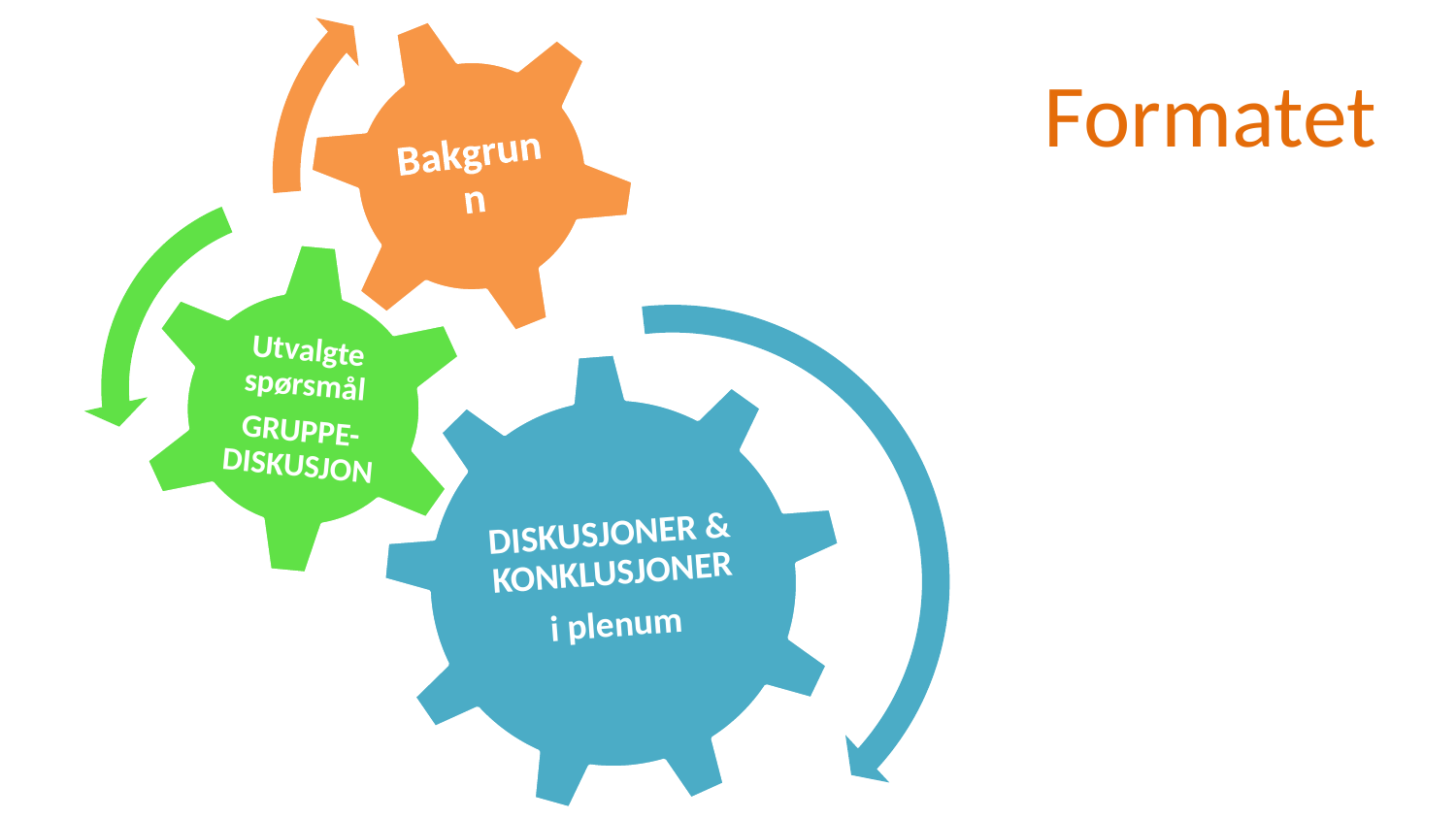

DISKUSJONER & KONKLUSJONER
i plenum
Utvalgte spørsmål
GRUPPE-DISKUSJON
Bakgrunn
# Formatet